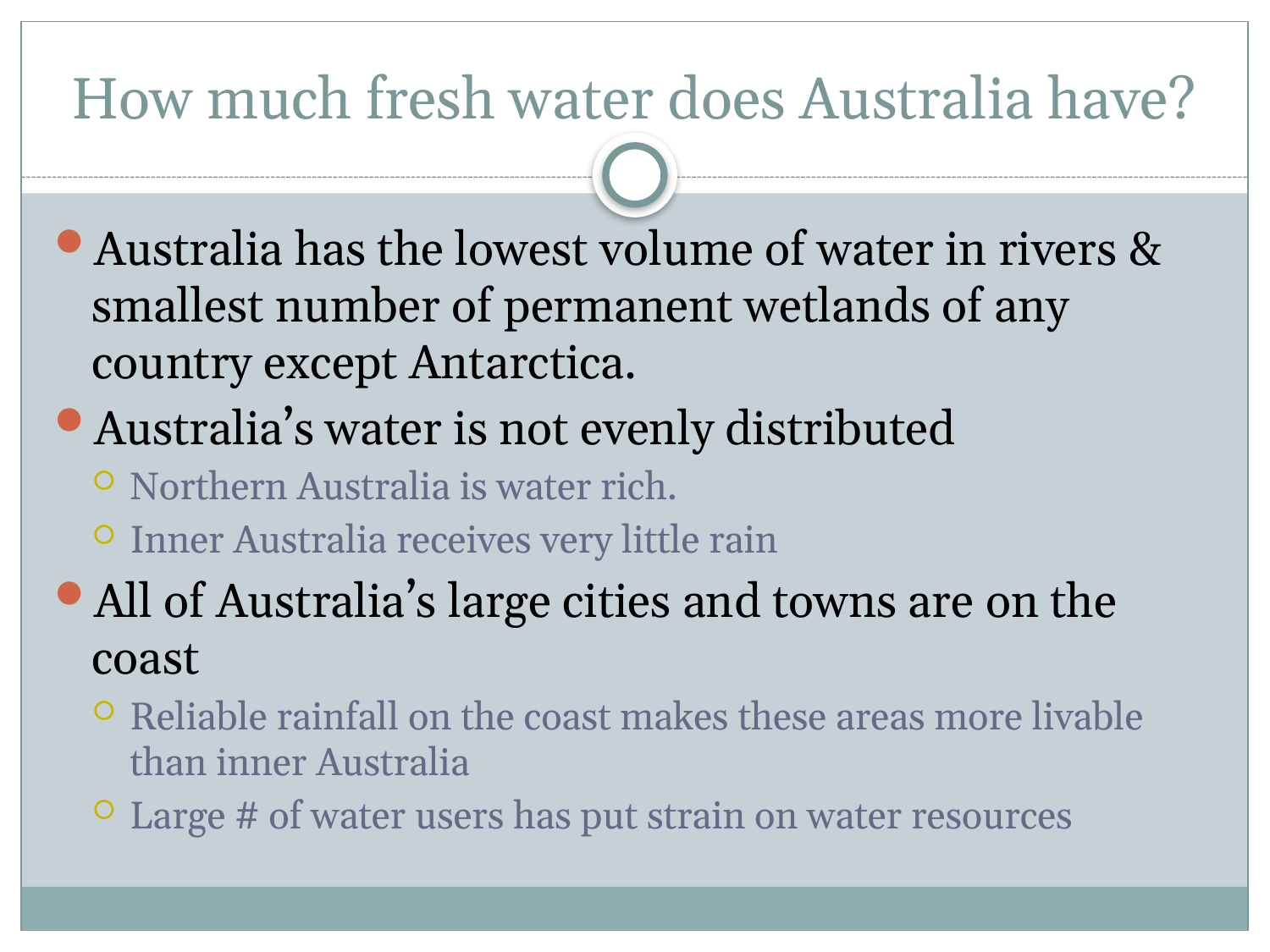

# How much fresh water does Australia have?
Australia has the lowest volume of water in rivers & smallest number of permanent wetlands of any country except Antarctica.
Australia’s water is not evenly distributed
Northern Australia is water rich.
Inner Australia receives very little rain
All of Australia’s large cities and towns are on the coast
Reliable rainfall on the coast makes these areas more livable than inner Australia
Large # of water users has put strain on water resources